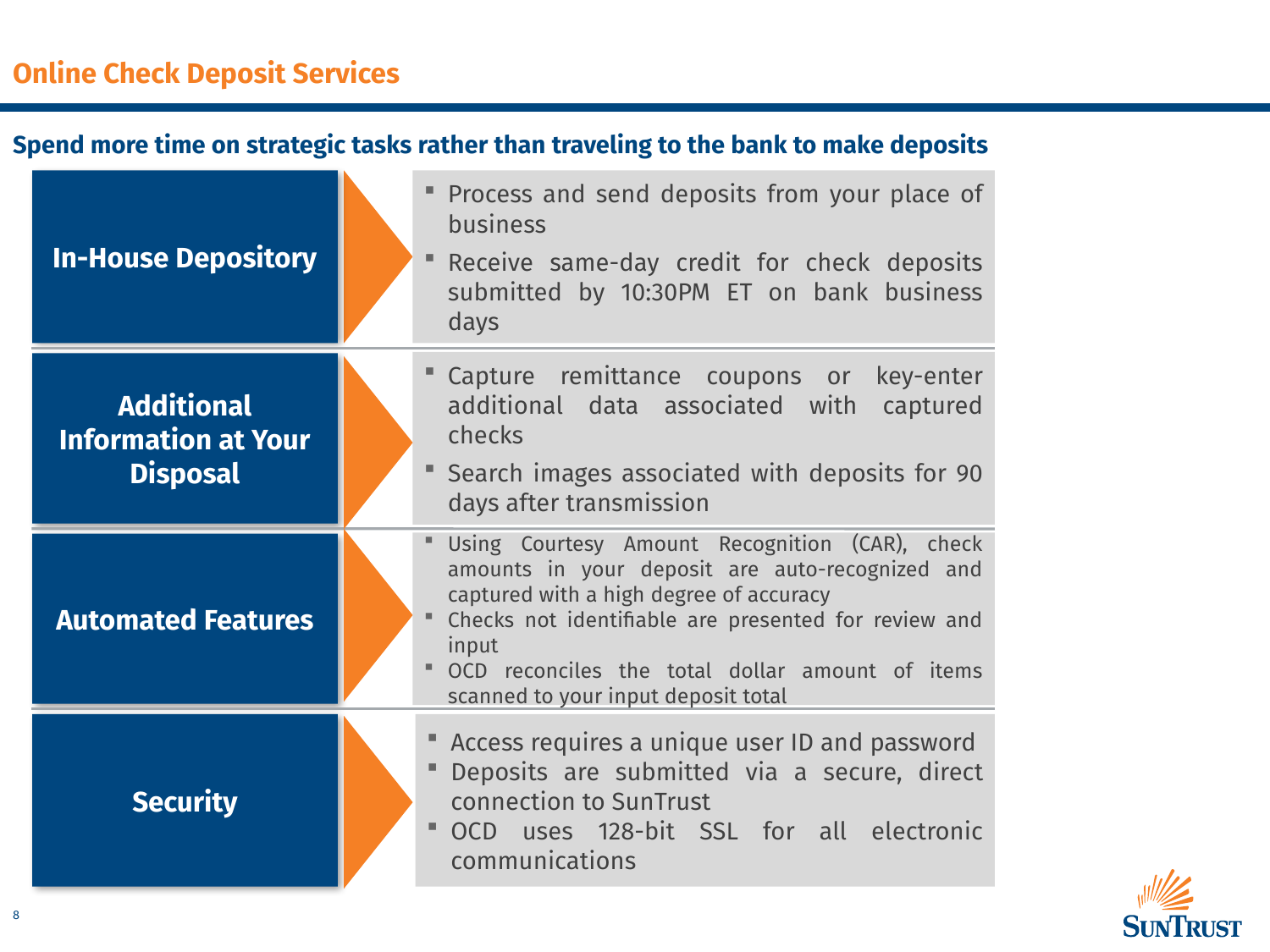

# Online Check Deposit Services
Spend more time on strategic tasks rather than traveling to the bank to make deposits
In-House Depository
Process and send deposits from your place of business
Receive same-day credit for check deposits submitted by 10:30PM ET on bank business days

Capture remittance coupons or key-enter additional data associated with captured checks
Search images associated with deposits for 90 days after transmission
Additional Information at Your Disposal

Using Courtesy Amount Recognition (CAR), check amounts in your deposit are auto-recognized and captured with a high degree of accuracy
Checks not identifiable are presented for review and input
OCD reconciles the total dollar amount of items scanned to your input deposit total
Automated Features

Security
Access requires a unique user ID and password
Deposits are submitted via a secure, direct connection to SunTrust
OCD uses 128-bit SSL for all electronic communications